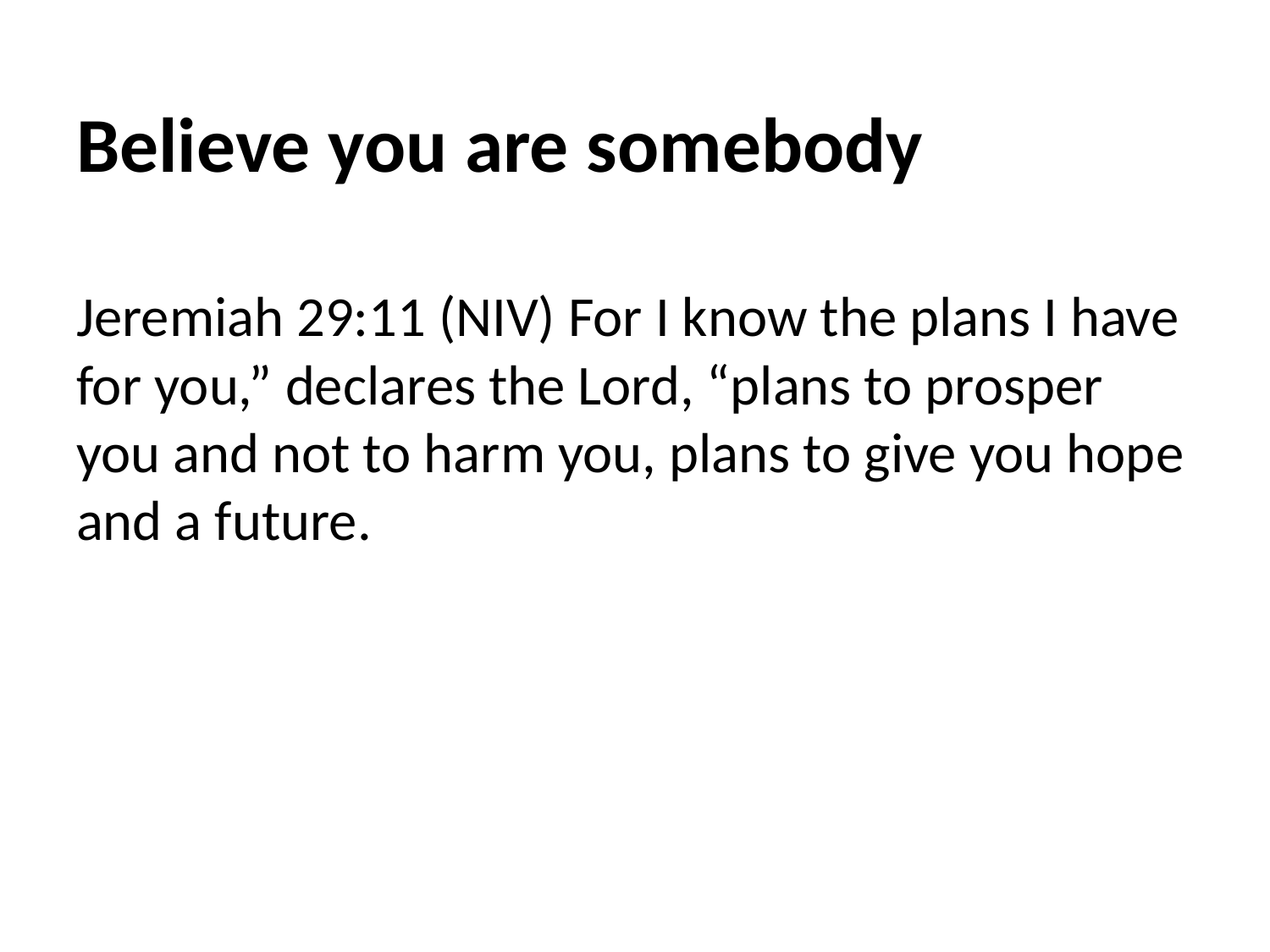

# Believe you are somebody
Jeremiah 29:11 (NIV) For I know the plans I have for you,” declares the Lord, “plans to prosper you and not to harm you, plans to give you hope and a future.